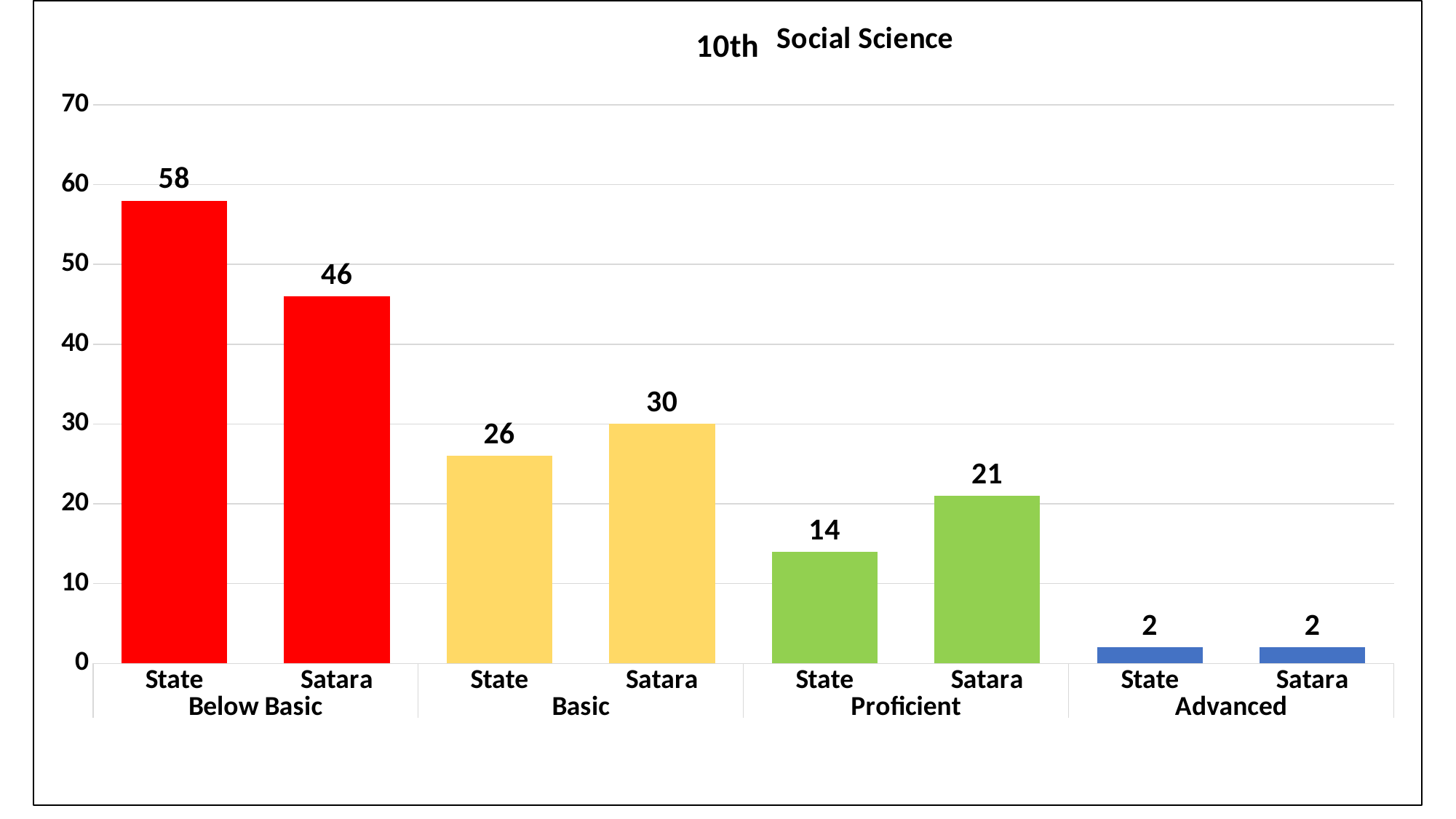

### Chart: 10th

| Category |  |
|---|---|
| State | 58.0 |
| Satara | 46.0 |
| State | 26.0 |
| Satara | 30.0 |
| State | 14.0 |
| Satara | 21.0 |
| State | 2.0 |
| Satara | 2.0 |